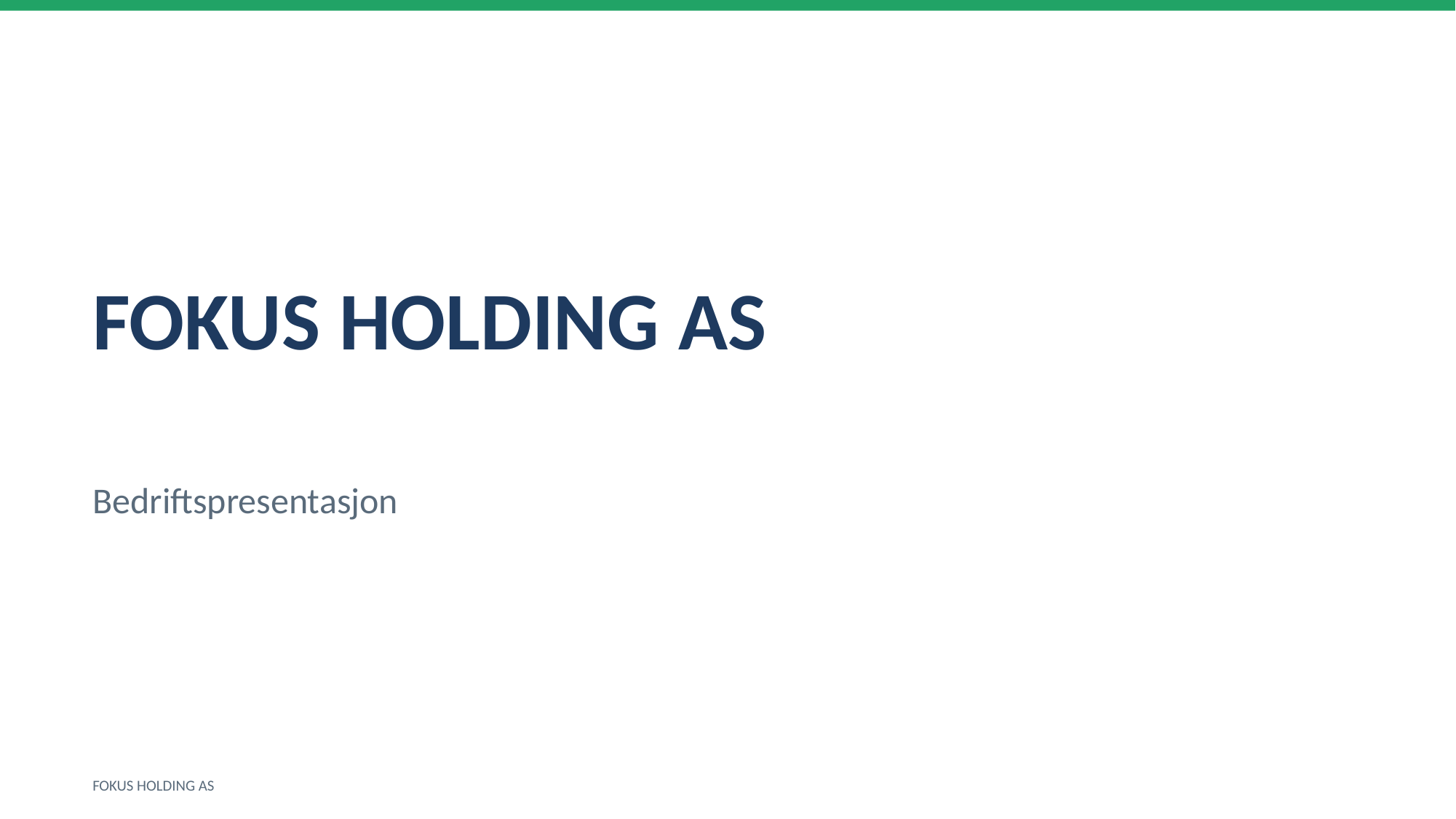

FOKUS HOLDING AS
Bedriftspresentasjon
FOKUS HOLDING AS